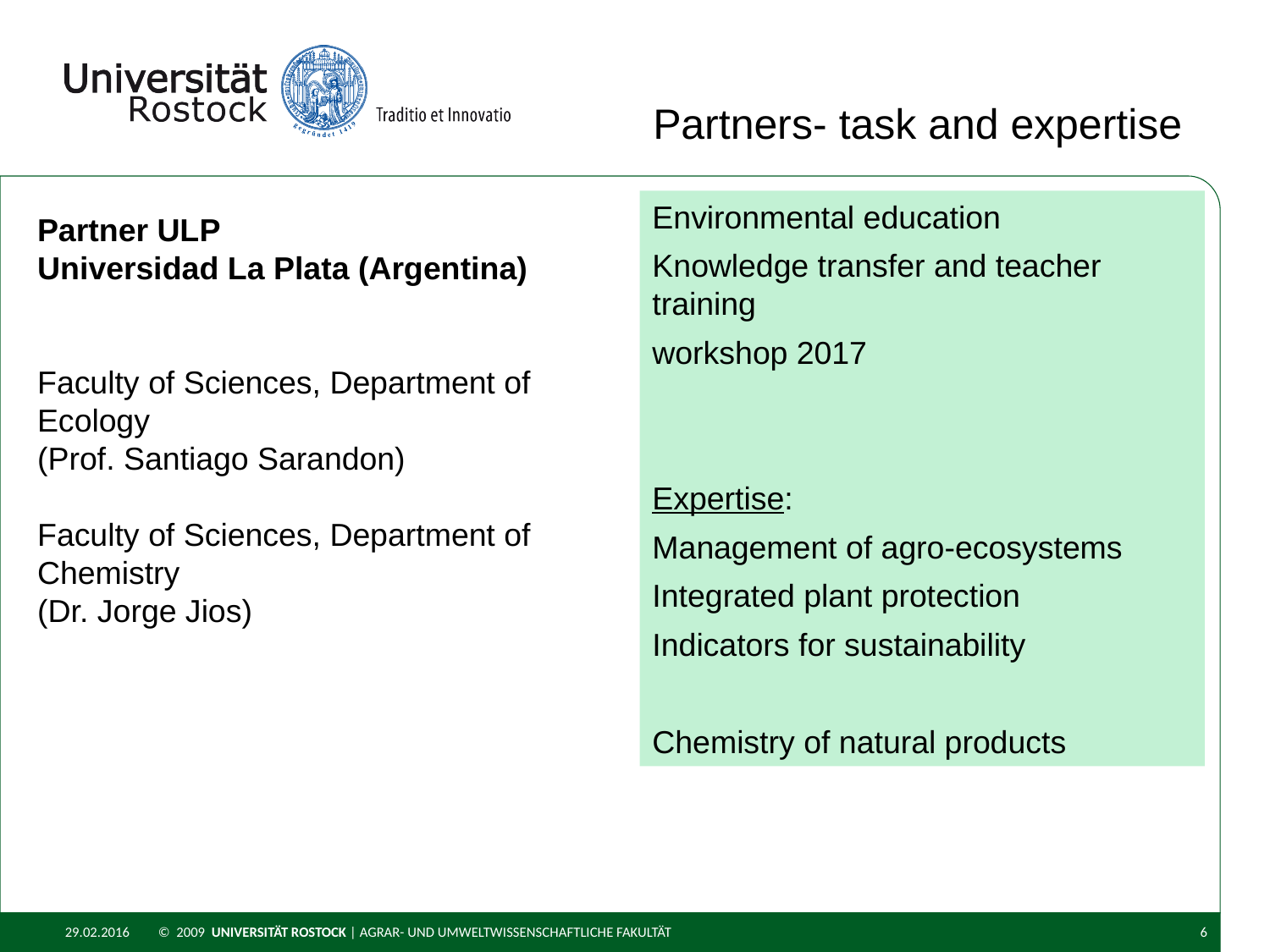

Partners- task and expertise
Environmental education
Knowledge transfer and teacher training
workshop 2017

Expertise:
Management of agro-ecosystems
Integrated plant protection
Indicators for sustainability

Chemistry of natural products
Partner ULP
Universidad La Plata (Argentina)

Faculty of Sciences, Department of Ecology
(Prof. Santiago Sarandon)

Faculty of Sciences, Department of Chemistry
(Dr. Jorge Jios)

29.02.2016
©  2009  UNIVERSITÄT ROSTOCK | Agrar- und Umweltwissenschaftliche Fakultät
6